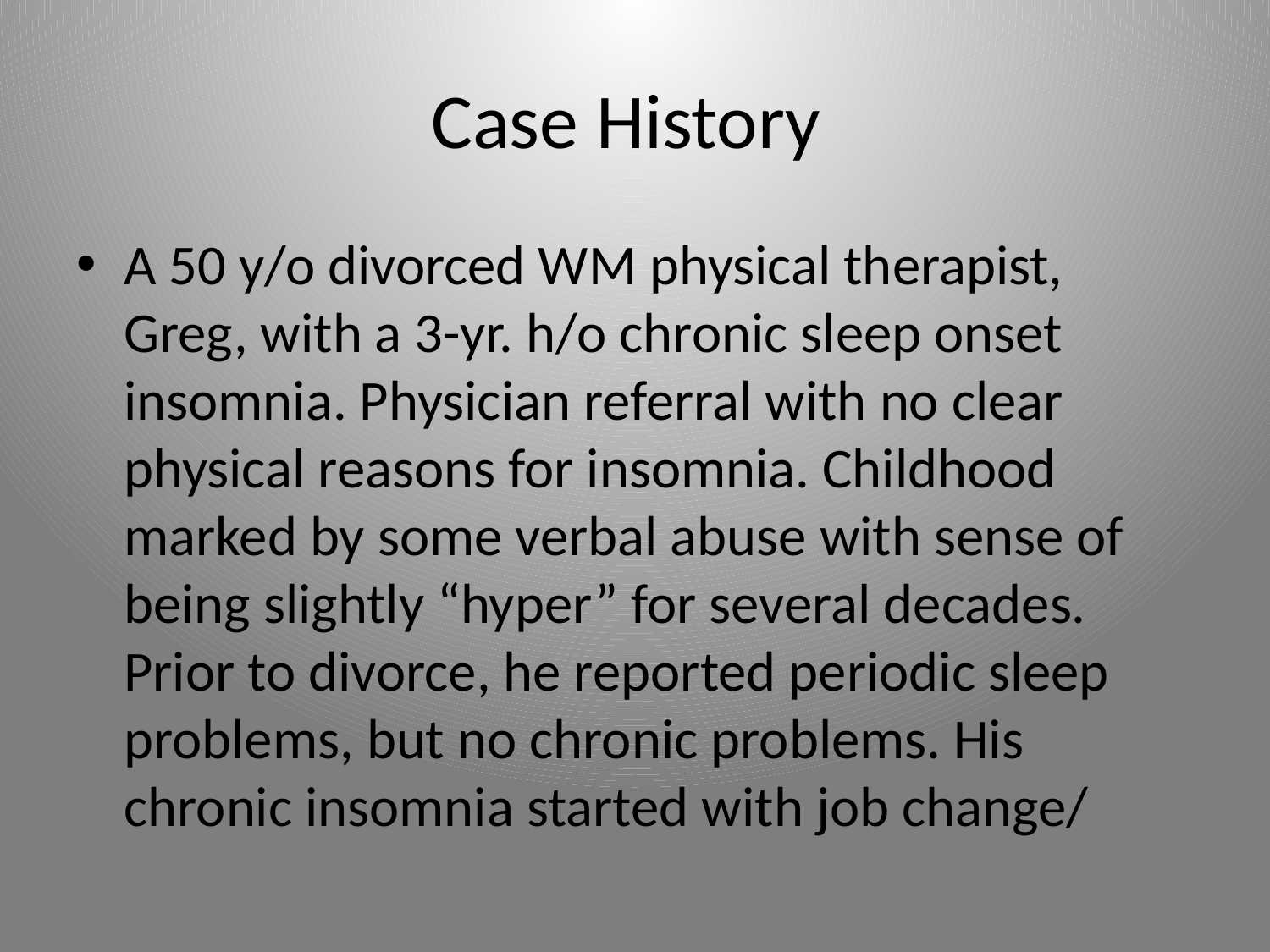

# Case History
A 50 y/o divorced WM physical therapist, Greg, with a 3-yr. h/o chronic sleep onset insomnia. Physician referral with no clear physical reasons for insomnia. Childhood marked by some verbal abuse with sense of being slightly “hyper” for several decades. Prior to divorce, he reported periodic sleep problems, but no chronic problems. His chronic insomnia started with job change/